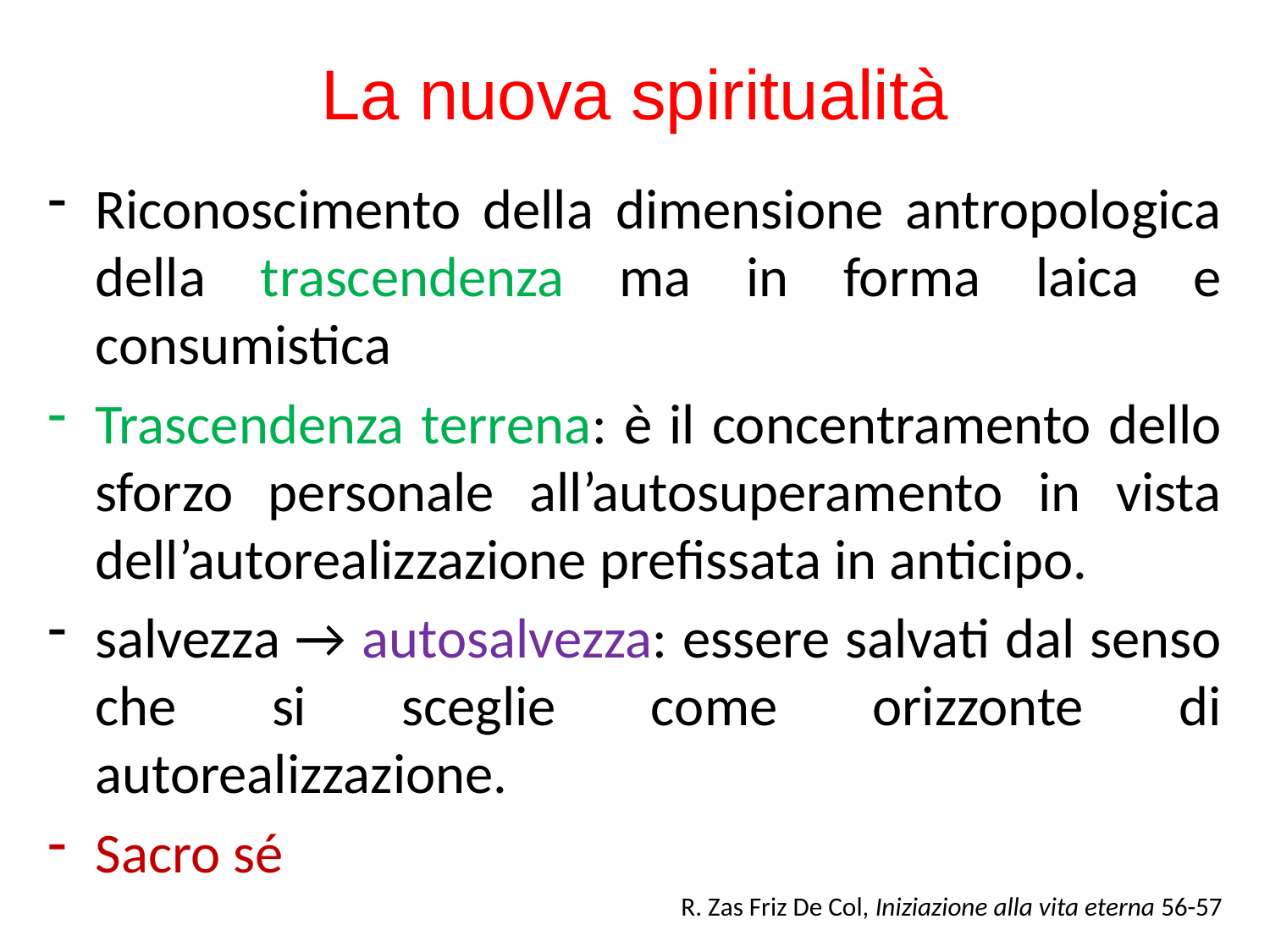

# La nuova spiritualità
Riconoscimento della dimensione antropologica della trascendenza ma in forma laica e consumistica
Trascendenza terrena: è il concentramento dello sforzo personale all’autosuperamento in vista dell’autorealizzazione prefissata in anticipo.
salvezza → autosalvezza: essere salvati dal senso che si sceglie come orizzonte di autorealizzazione.
Sacro sé
R. Zas Friz De Col, Iniziazione alla vita eterna 56-57